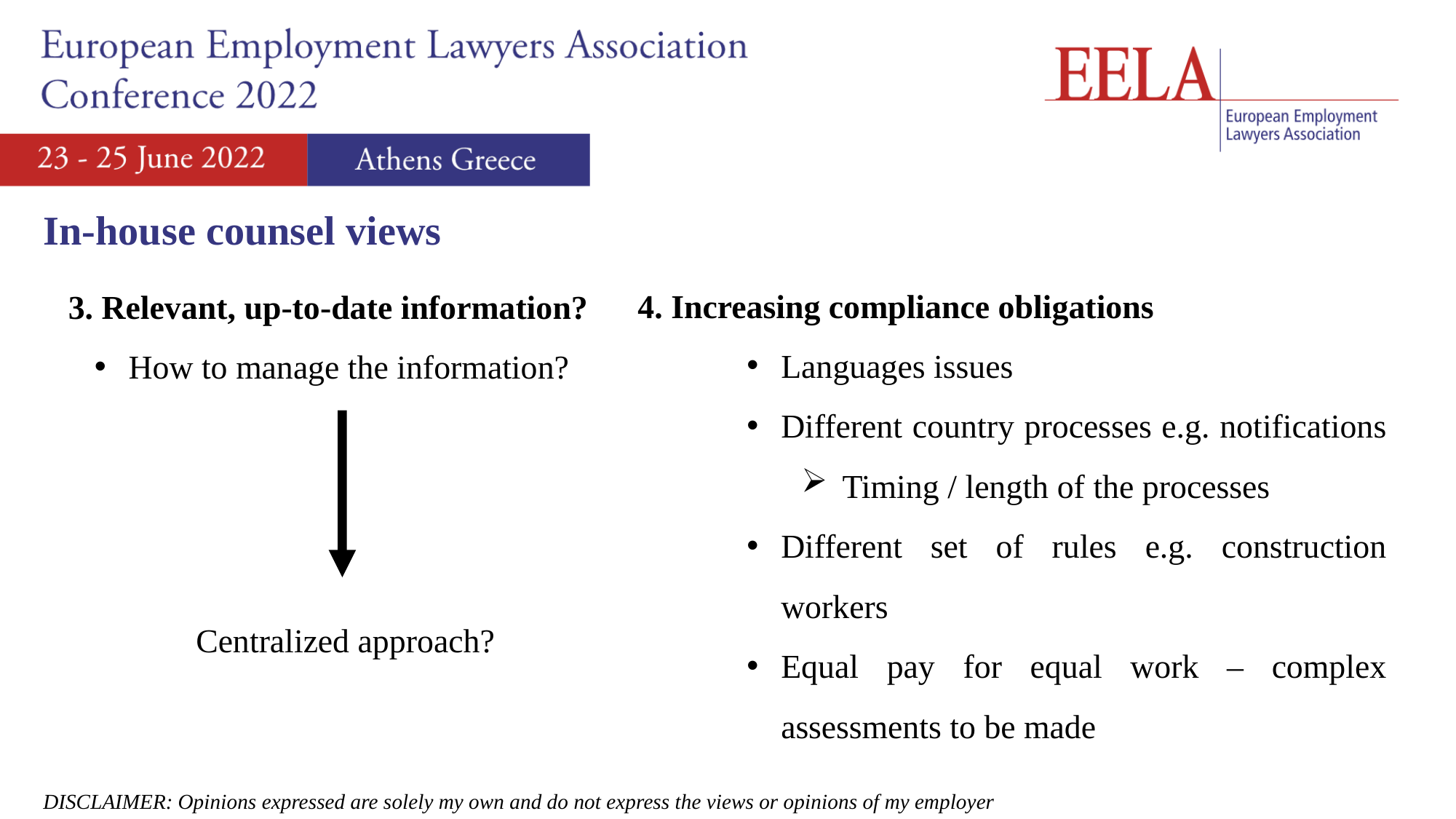

In-house counsel views
4. Increasing compliance obligations
Languages issues
Different country processes e.g. notifications
Timing / length of the processes
Different set of rules e.g. construction workers
Equal pay for equal work – complex assessments to be made

3. Relevant, up-to-date information?
How to manage the information?

Centralized approach?
DISCLAIMER: Opinions expressed are solely my own and do not express the views or opinions of my employer